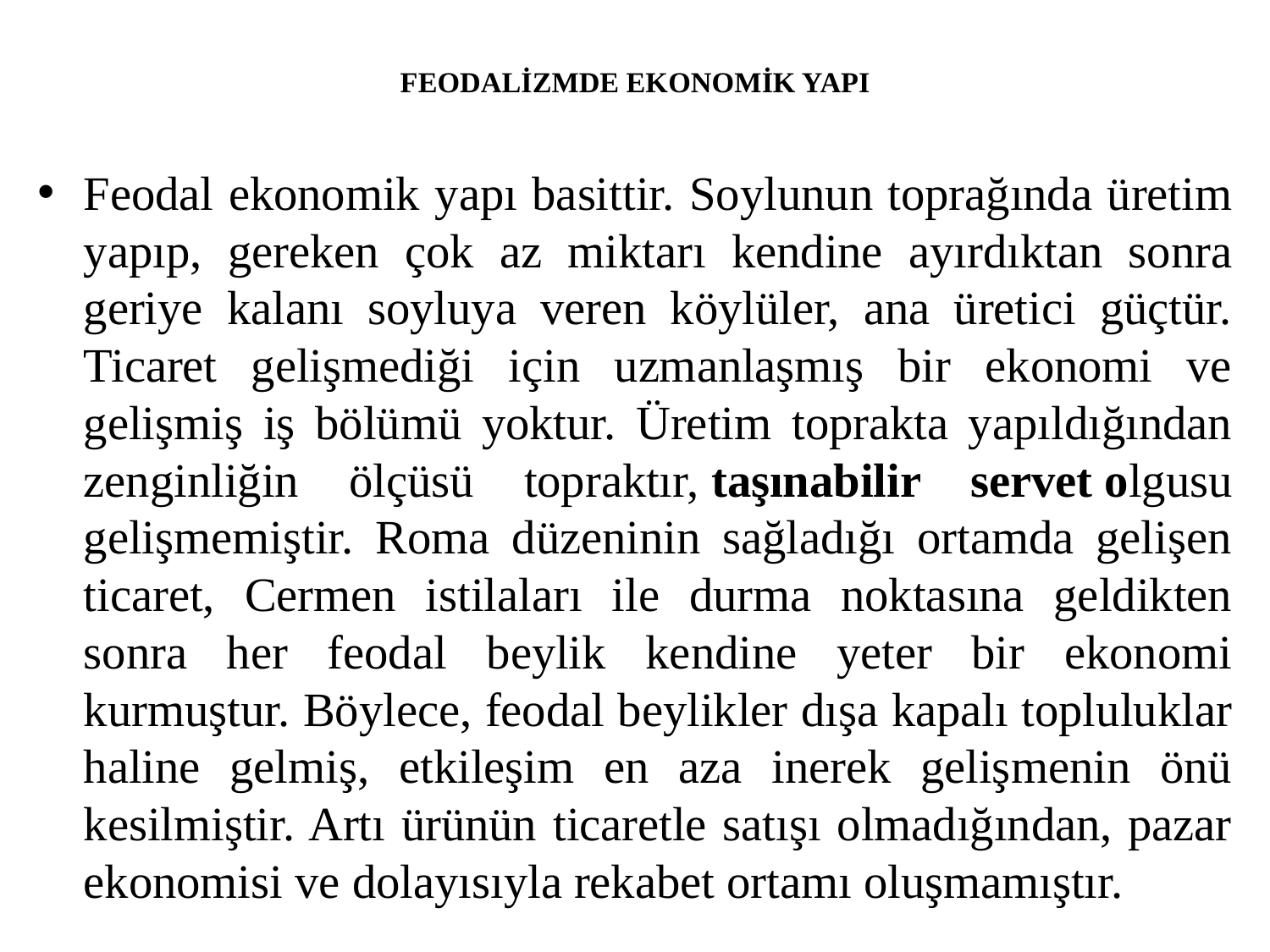

# FEODALİZMDE EKONOMİK YAPI
Feodal ekonomik yapı basittir. Soylunun toprağında üretim yapıp, gereken çok az miktarı kendine ayırdıktan sonra geriye kalanı soyluya veren köylüler, ana üretici güçtür. Ticaret gelişmediği için uzmanlaşmış bir ekonomi ve gelişmiş iş bölümü yoktur. Üretim toprakta yapıldığından zenginliğin ölçüsü topraktır, taşınabilir servet olgusu gelişmemiştir. Roma düzeninin sağladığı ortamda gelişen ticaret, Cermen istilaları ile durma noktasına geldikten sonra her feodal beylik kendine yeter bir ekonomi kurmuştur. Böylece, feodal beylikler dışa kapalı topluluklar haline gelmiş, etkileşim en aza inerek gelişmenin önü kesilmiştir. Artı ürünün ticaretle satışı olmadığından, pazar ekonomisi ve dolayısıyla rekabet ortamı oluşmamıştır.